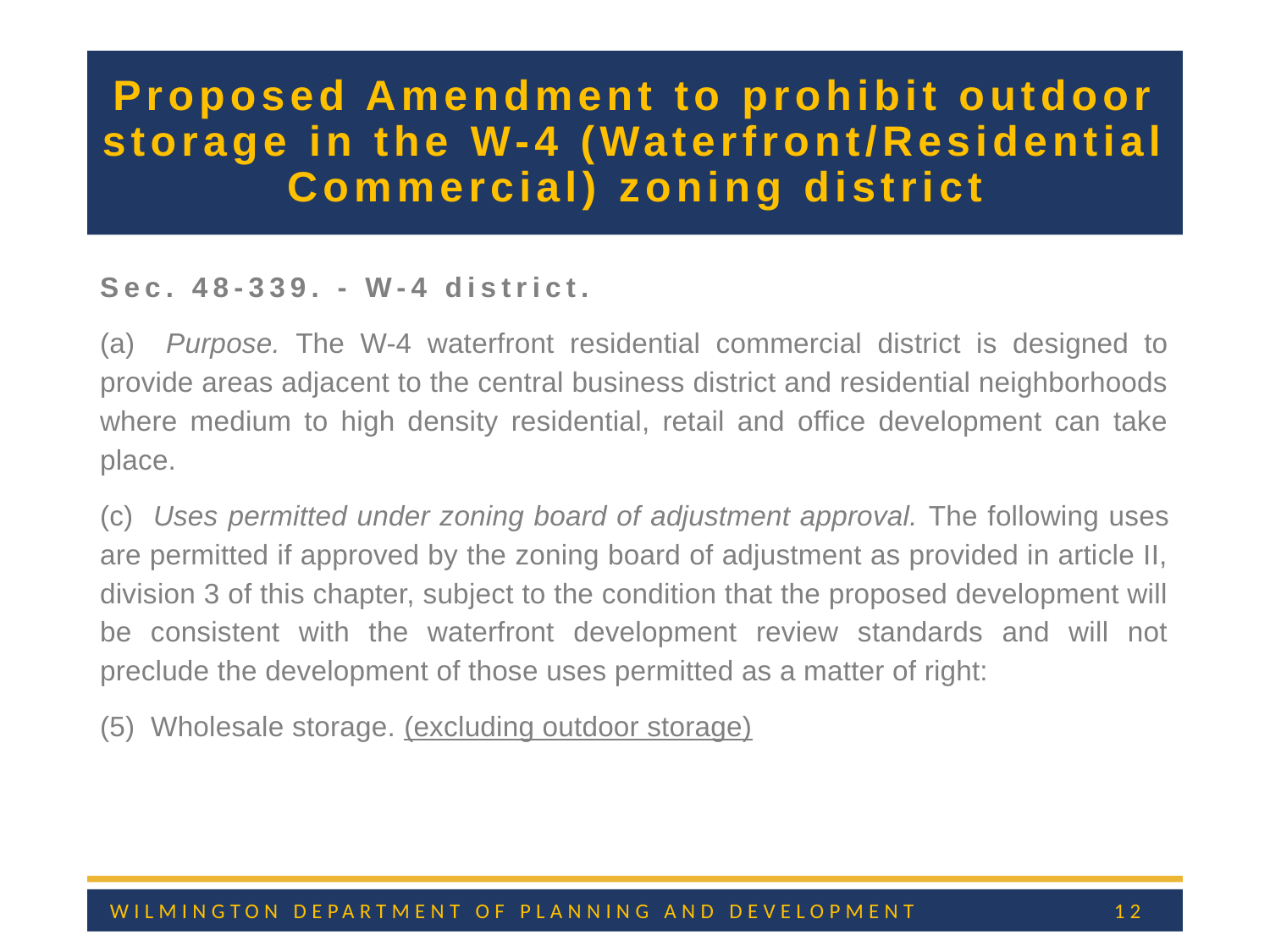

# Proposed Amendment to prohibit outdoor storage in the W-4 (Waterfront/Residential Commercial) zoning district
Sec. 48-339. - W-4 district.
(a)  Purpose. The W-4 waterfront residential commercial district is designed to provide areas adjacent to the central business district and residential neighborhoods where medium to high density residential, retail and office development can take place.
(c)  Uses permitted under zoning board of adjustment approval. The following uses are permitted if approved by the zoning board of adjustment as provided in article II, division 3 of this chapter, subject to the condition that the proposed development will be consistent with the waterfront development review standards and will not preclude the development of those uses permitted as a matter of right:
(5)  Wholesale storage. (excluding outdoor storage)